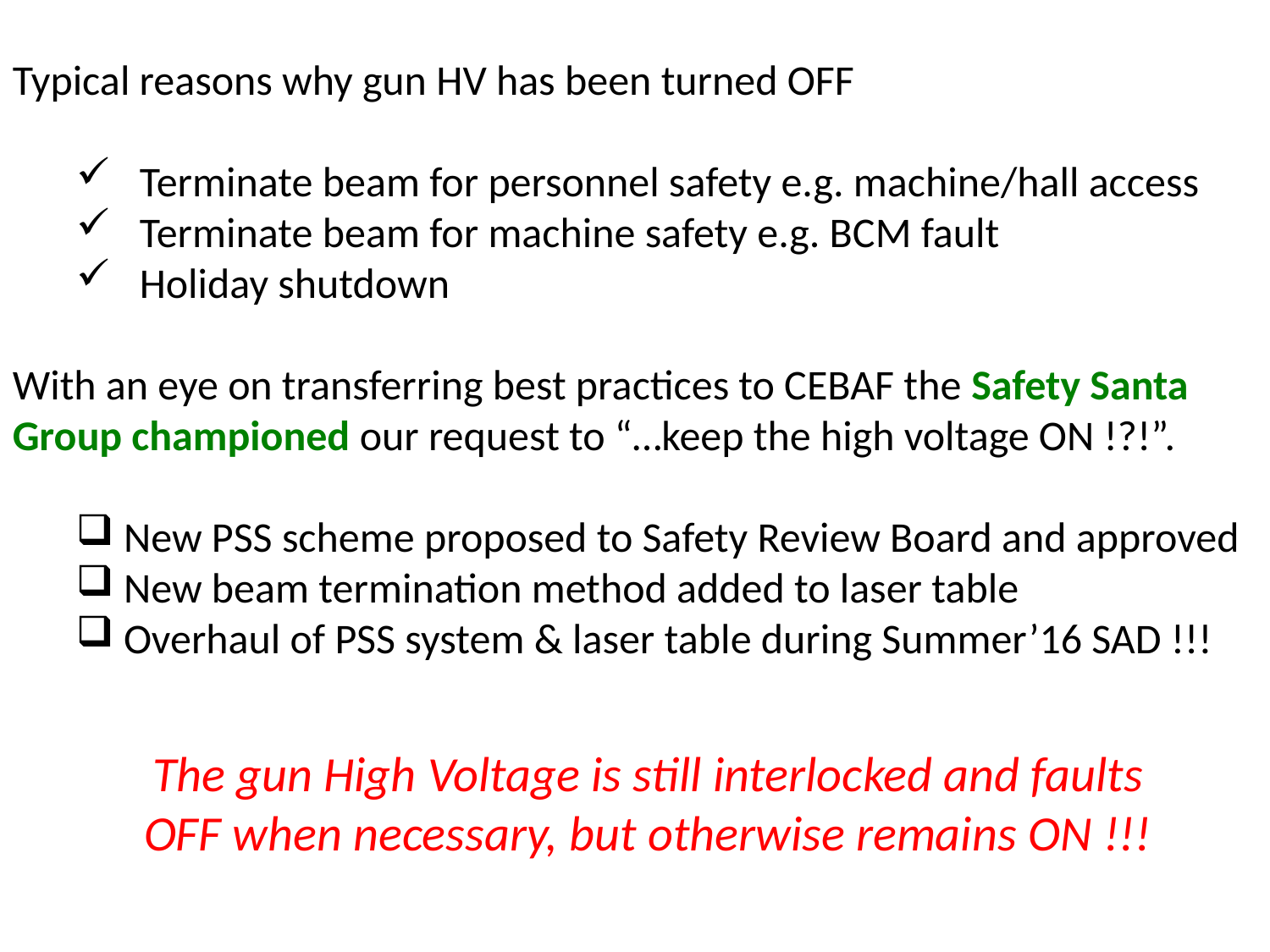

Typical reasons why gun HV has been turned OFF

Terminate beam for personnel safety e.g. machine/hall access
Terminate beam for machine safety e.g. BCM fault
Holiday shutdown

With an eye on transferring best practices to CEBAF the Safety Santa Group championed our request to “…keep the high voltage ON !?!”.

New PSS scheme proposed to Safety Review Board and approved
New beam termination method added to laser table
Overhaul of PSS system & laser table during Summer’16 SAD !!!
The gun High Voltage is still interlocked and faults
OFF when necessary, but otherwise remains ON !!!